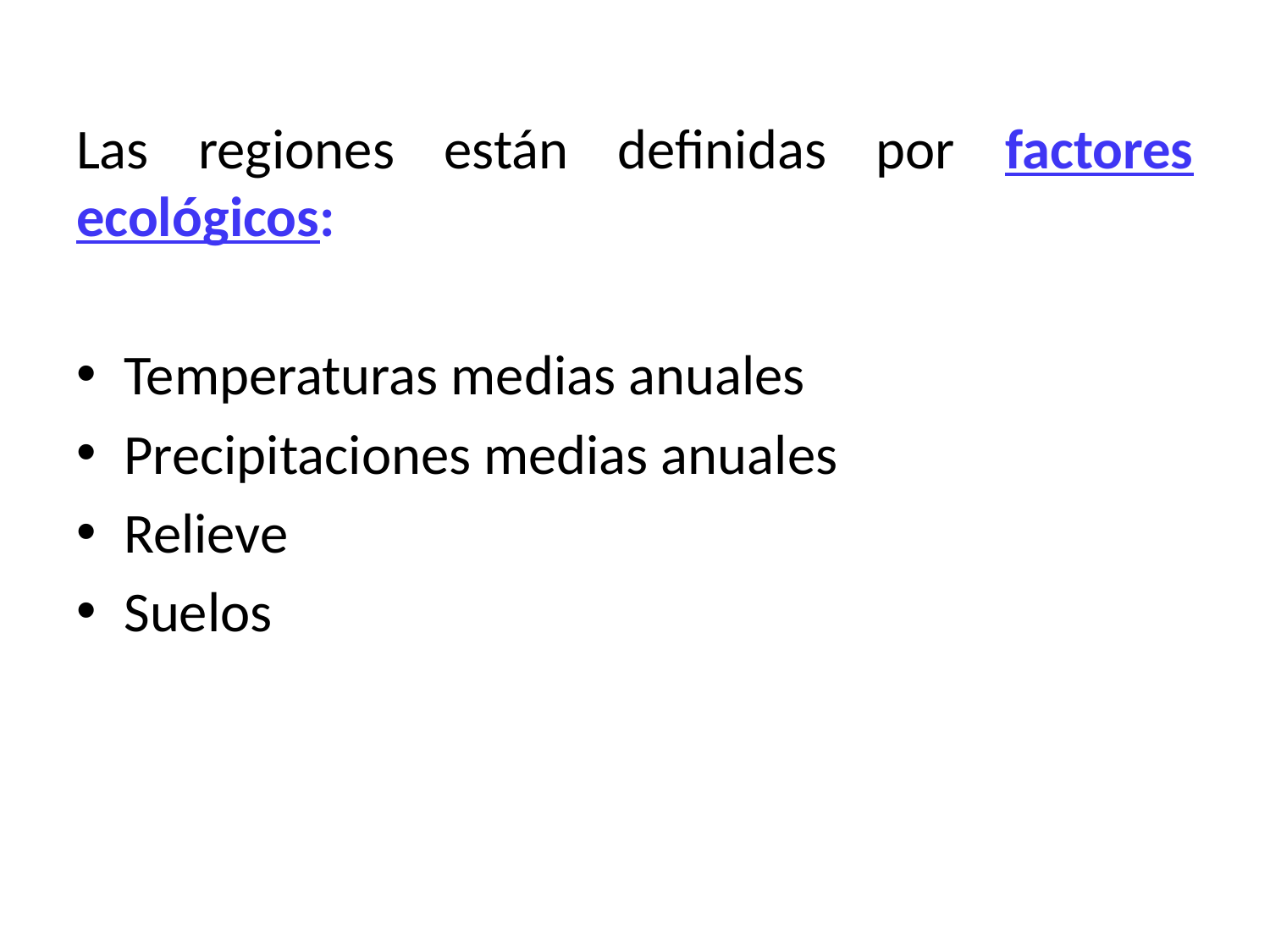

Las regiones están definidas por factores ecológicos:

Temperaturas medias anuales
Precipitaciones medias anuales
Relieve
Suelos